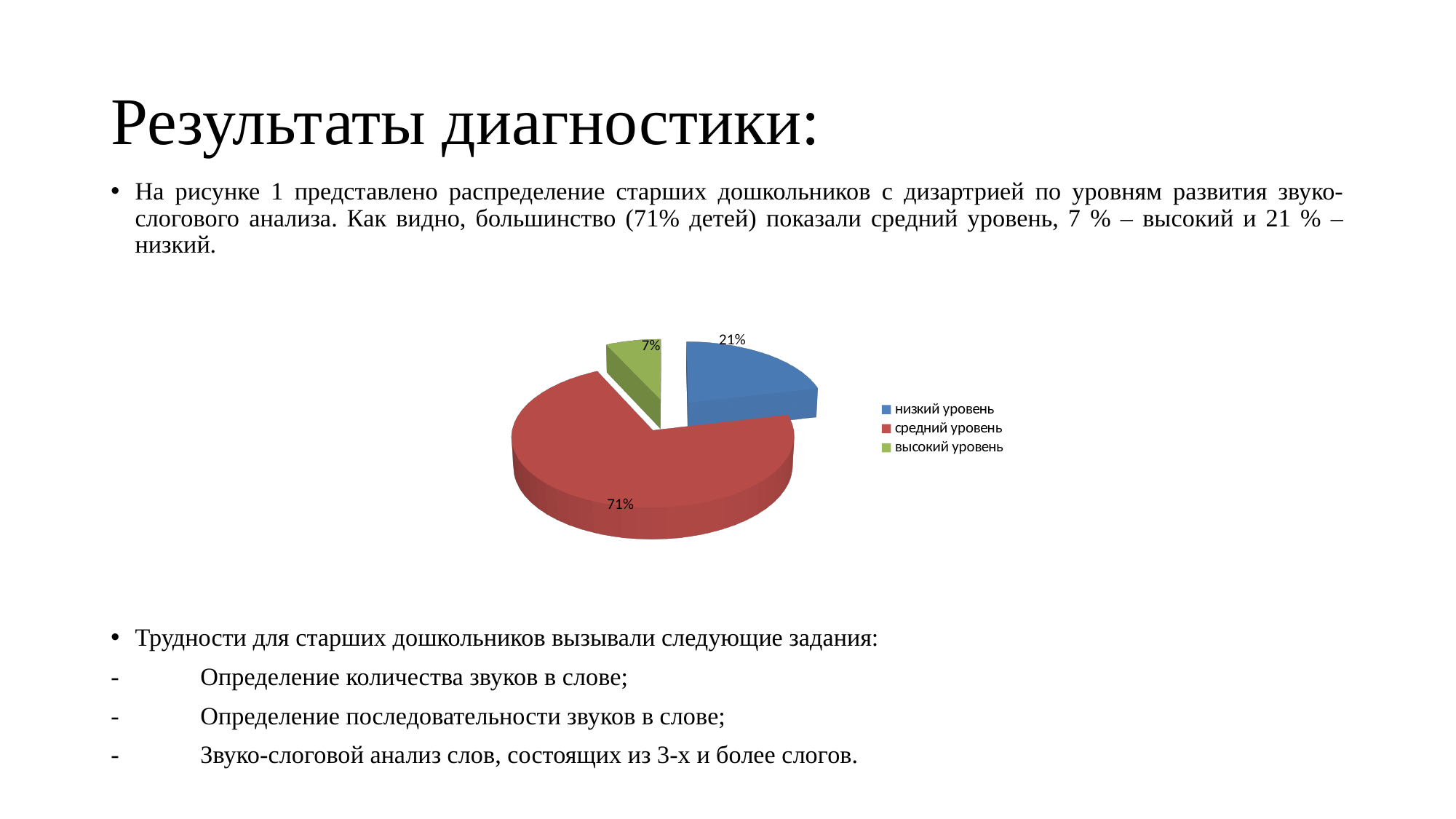

# Результаты диагностики:
На рисунке 1 представлено распределение старших дошкольников с дизартрией по уровням развития звуко-слогового анализа. Как видно, большинство (71% детей) показали средний уровень, 7 % – высокий и 21 % – низкий.

Трудности для старших дошкольников вызывали следующие задания:
-	Определение количества звуков в слове;
-	Определение последовательности звуков в слове;
-	Звуко-слоговой анализ слов, состоящих из 3-х и более слогов.

[unsupported chart]